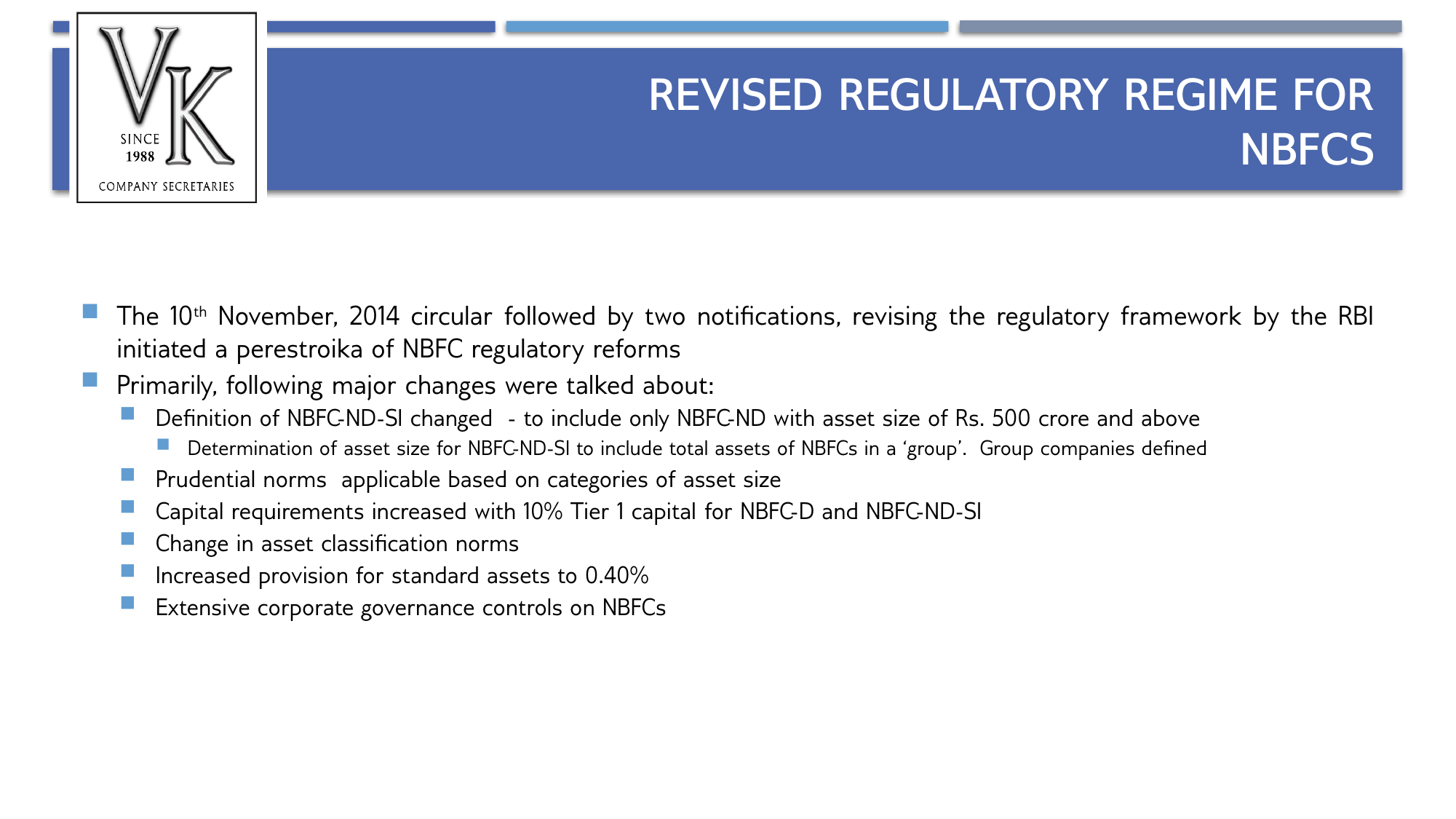

# Revised regulatory regime for NBFCs
The 10th November, 2014 circular followed by two notifications, revising the regulatory framework by the RBI initiated a perestroika of NBFC regulatory reforms
Primarily, following major changes were talked about:
Definition of NBFC-ND-SI changed  - to include only NBFC-ND with asset size of Rs. 500 crore and above
Determination of asset size for NBFC-ND-SI to include total assets of NBFCs in a ‘group’.  Group companies defined
Prudential norms  applicable based on categories of asset size
Capital requirements increased with 10% Tier 1 capital for NBFC-D and NBFC-ND-SI
Change in asset classification norms
Increased provision for standard assets to 0.40%
Extensive corporate governance controls on NBFCs